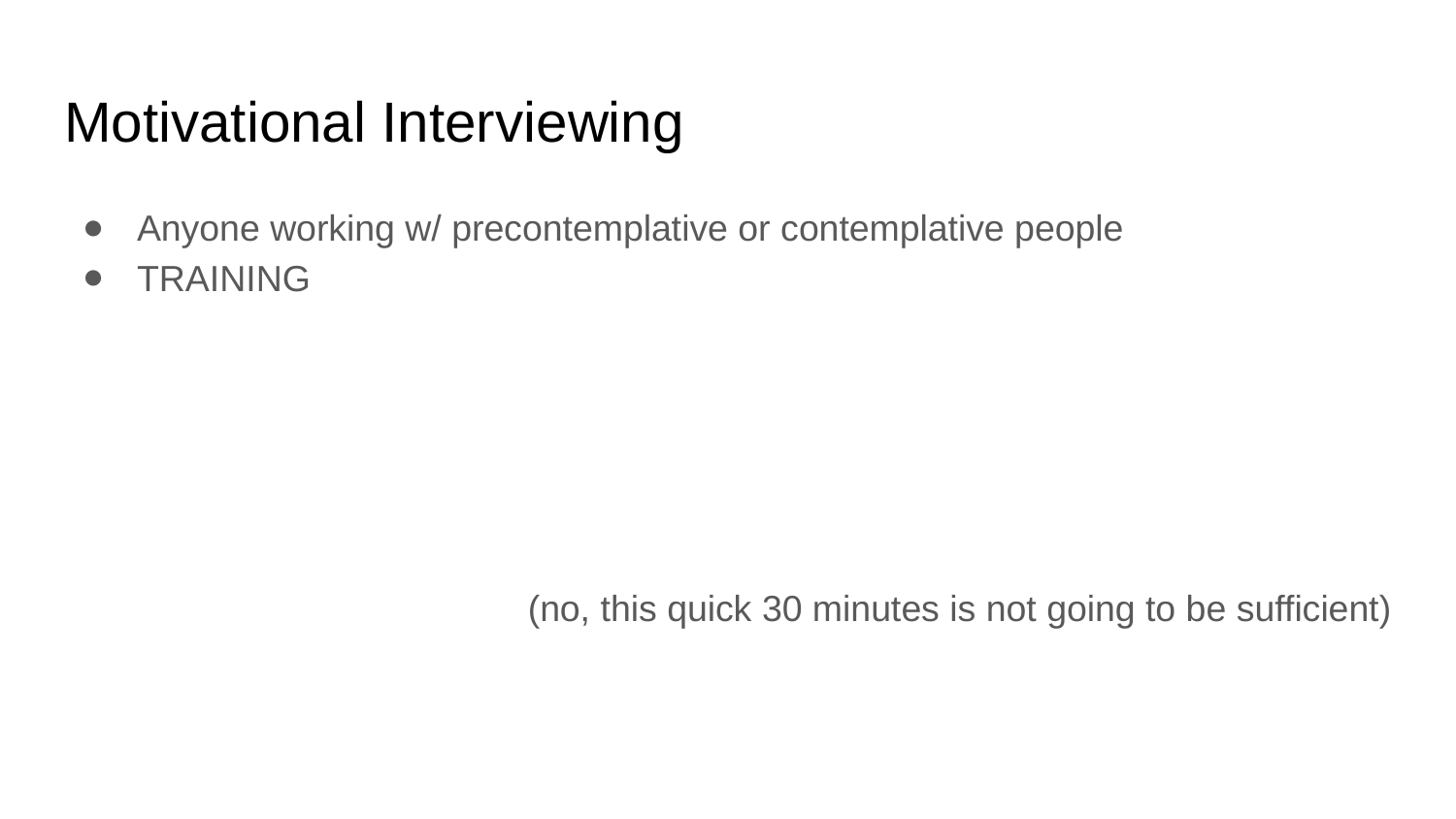

# Motivational Interviewing
Anyone working w/ precontemplative or contemplative people
TRAINING

(no, this quick 30 minutes is not going to be sufficient)